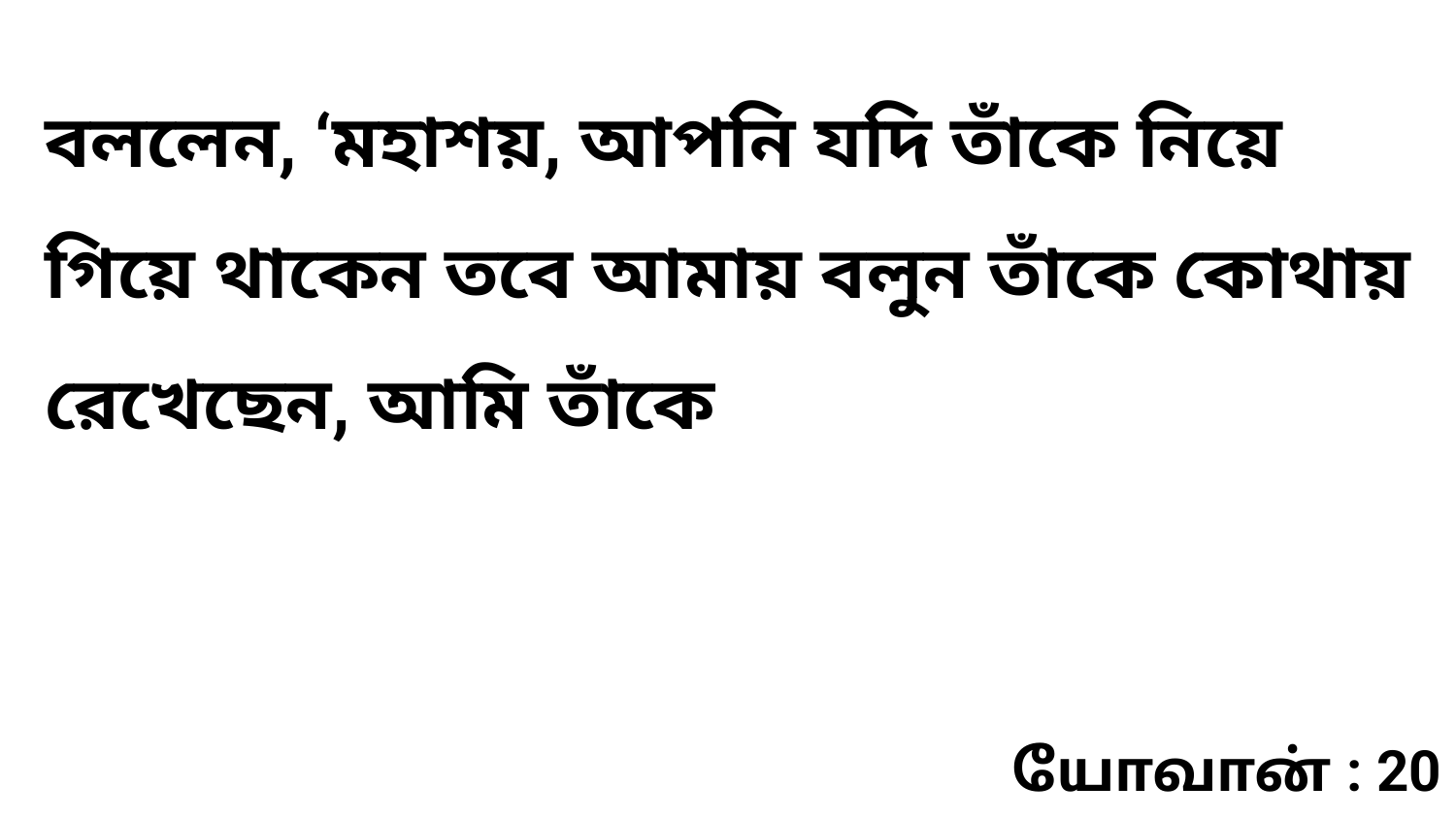

বললেন, ‘মহাশয়, আপনি যদি তাঁকে নিয়ে গিয়ে থাকেন তবে আমায় বলুন তাঁকে কোথায় রেখেছেন, আমি তাঁকে
யோவான் : 20